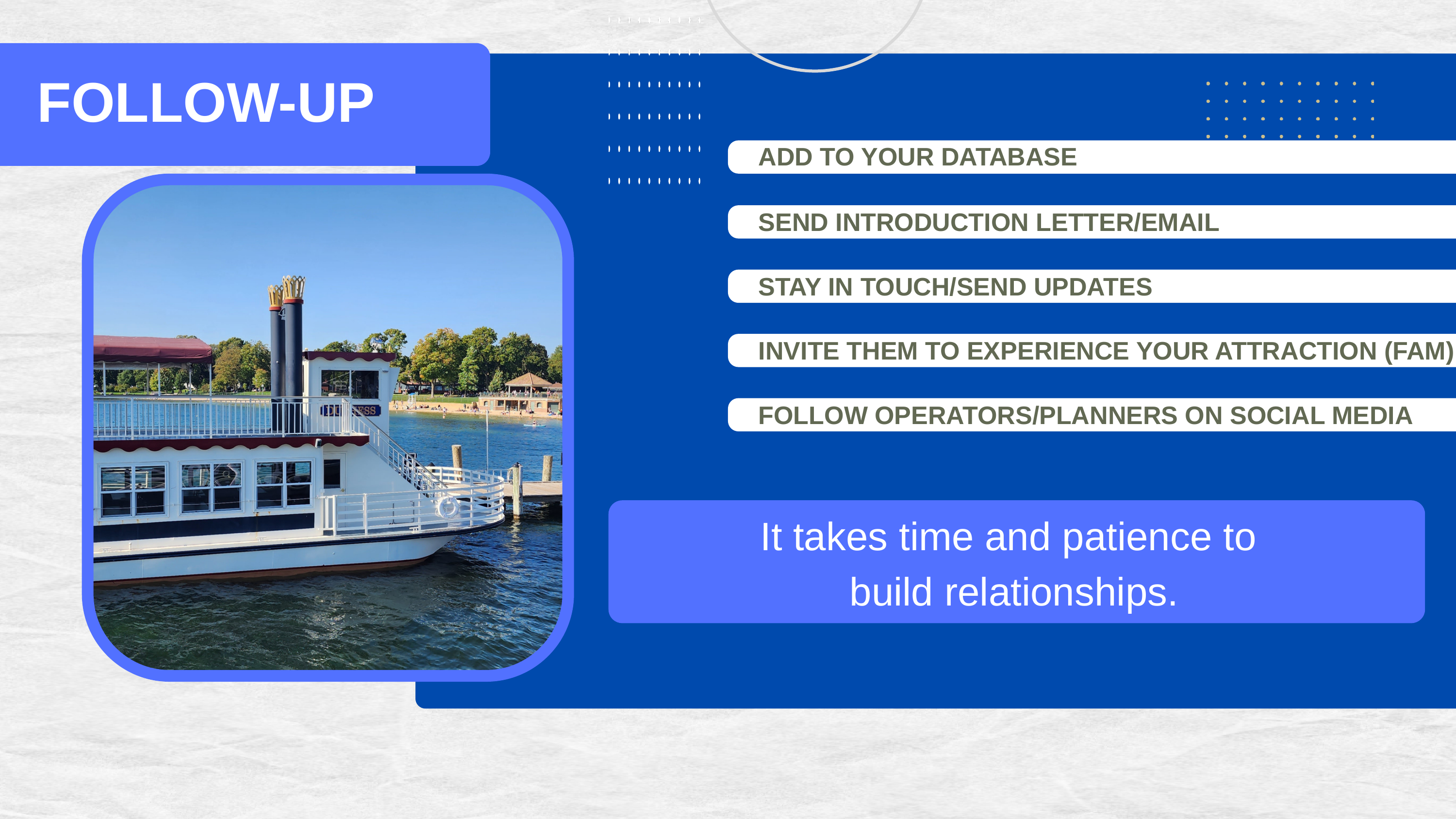

FOLLOW-UP

ADD TO YOUR DATABASE

SEND INTRODUCTION LETTER/EMAIL

STAY IN TOUCH/SEND UPDATES

INVITE THEM TO EXPERIENCE YOUR ATTRACTION (FAM)

FOLLOW OPERATORS/PLANNERS ON SOCIAL MEDIA

It takes time and patience to
 build relationships.